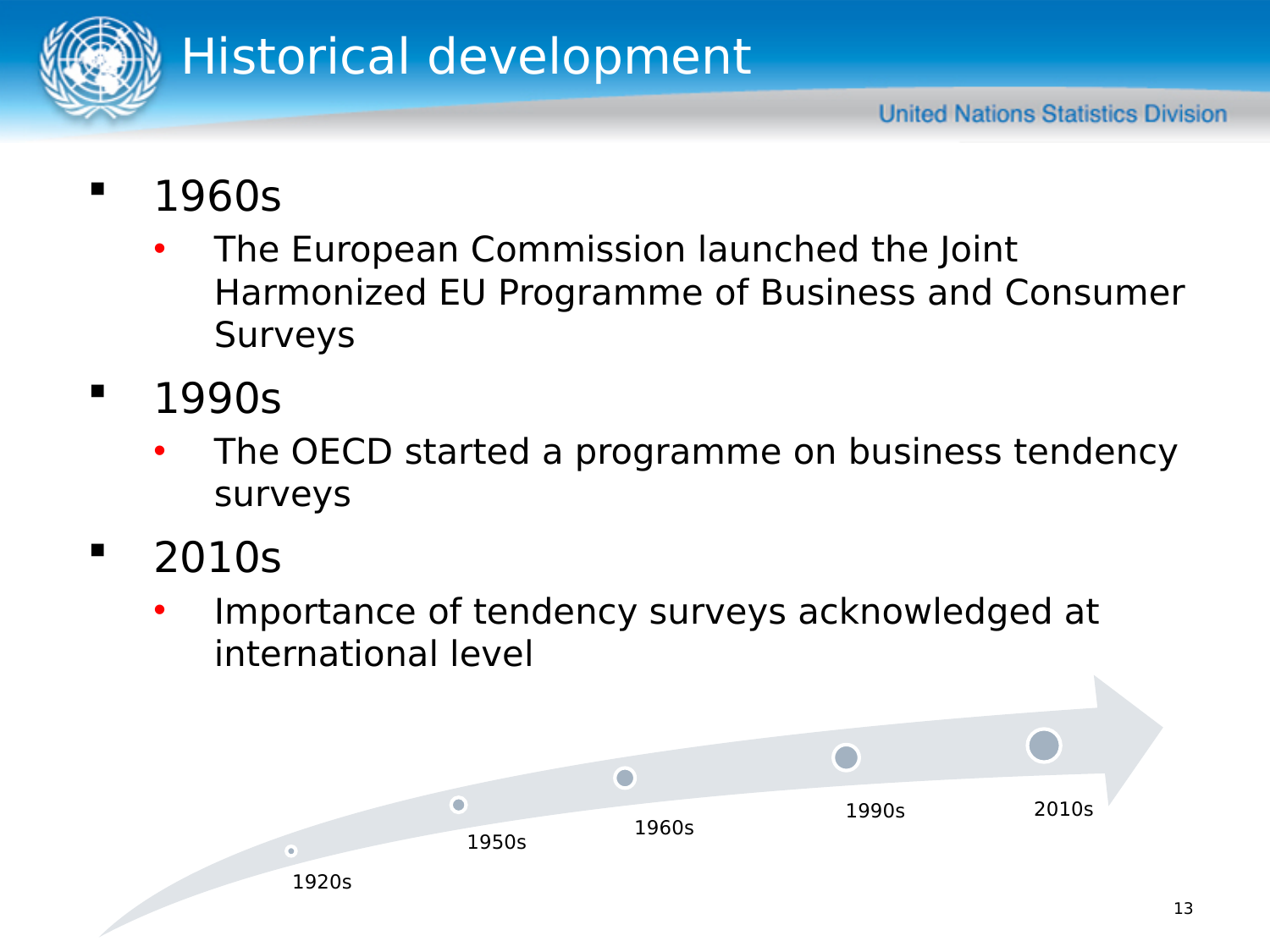

Historical development
1960s
The European Commission launched the Joint Harmonized EU Programme of Business and Consumer Surveys
1990s
The OECD started a programme on business tendency surveys
2010s
Importance of tendency surveys acknowledged at international level
1920s
1950s
1960s
1990s
2010s
13